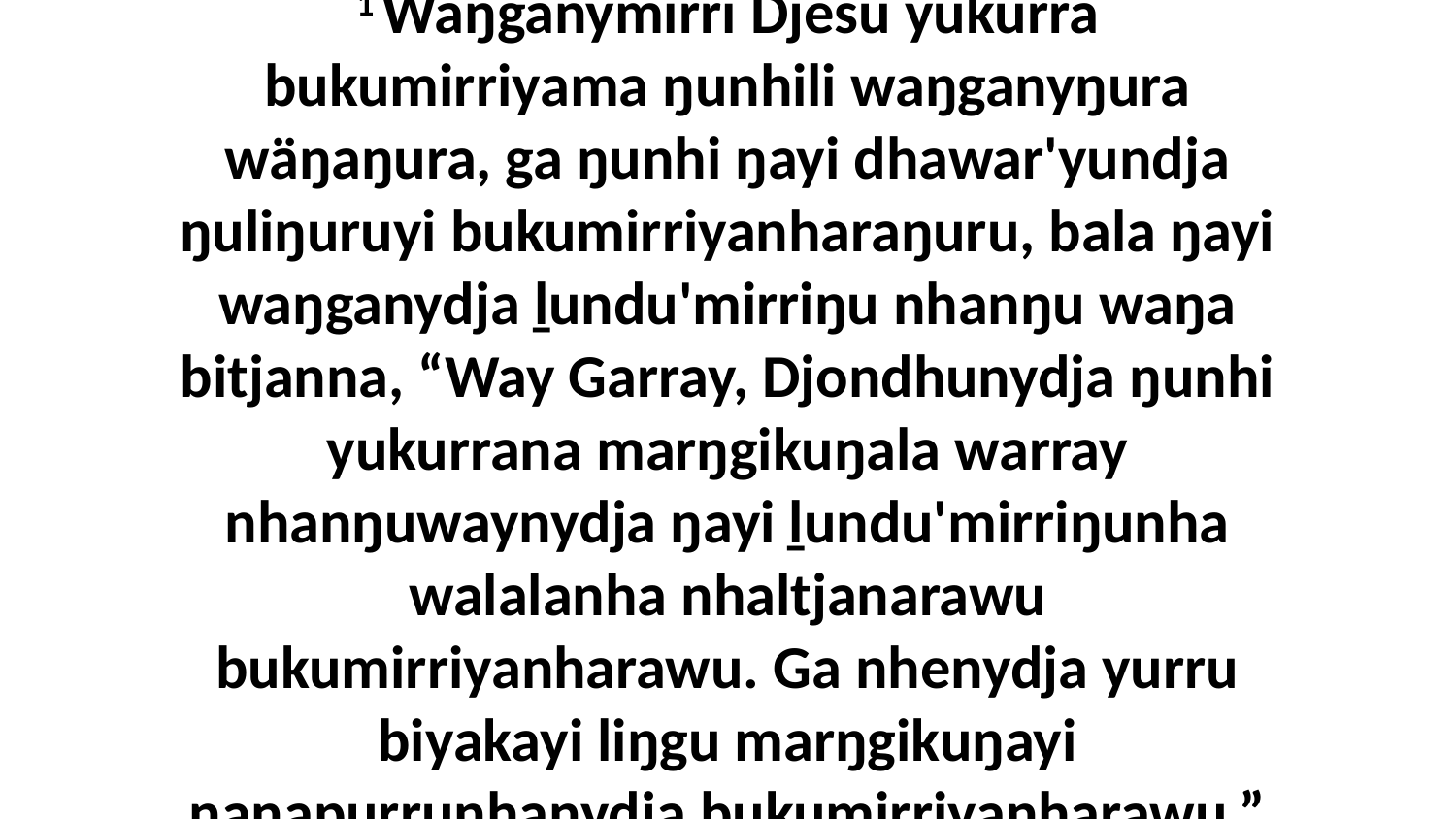

1 Waŋganymirri Djesu yukurra bukumirriyama ŋunhili waŋganyŋura wäŋaŋura, ga ŋunhi ŋayi dhawar'yundja ŋuliŋuruyi bukumirriyanharaŋuru, bala ŋayi waŋganydja ḻundu'mirriŋu nhanŋu waŋa bitjanna, “Way Garray, Djondhunydja ŋunhi yukurrana marŋgikuŋala warray nhanŋuwaynydja ŋayi ḻundu'mirriŋunha walalanha nhaltjanarawu bukumirriyanharawu. Ga nhenydja yurru biyakayi liŋgu marŋgikuŋayi ŋanapurrunhanydja bukumirriyanharawu.”